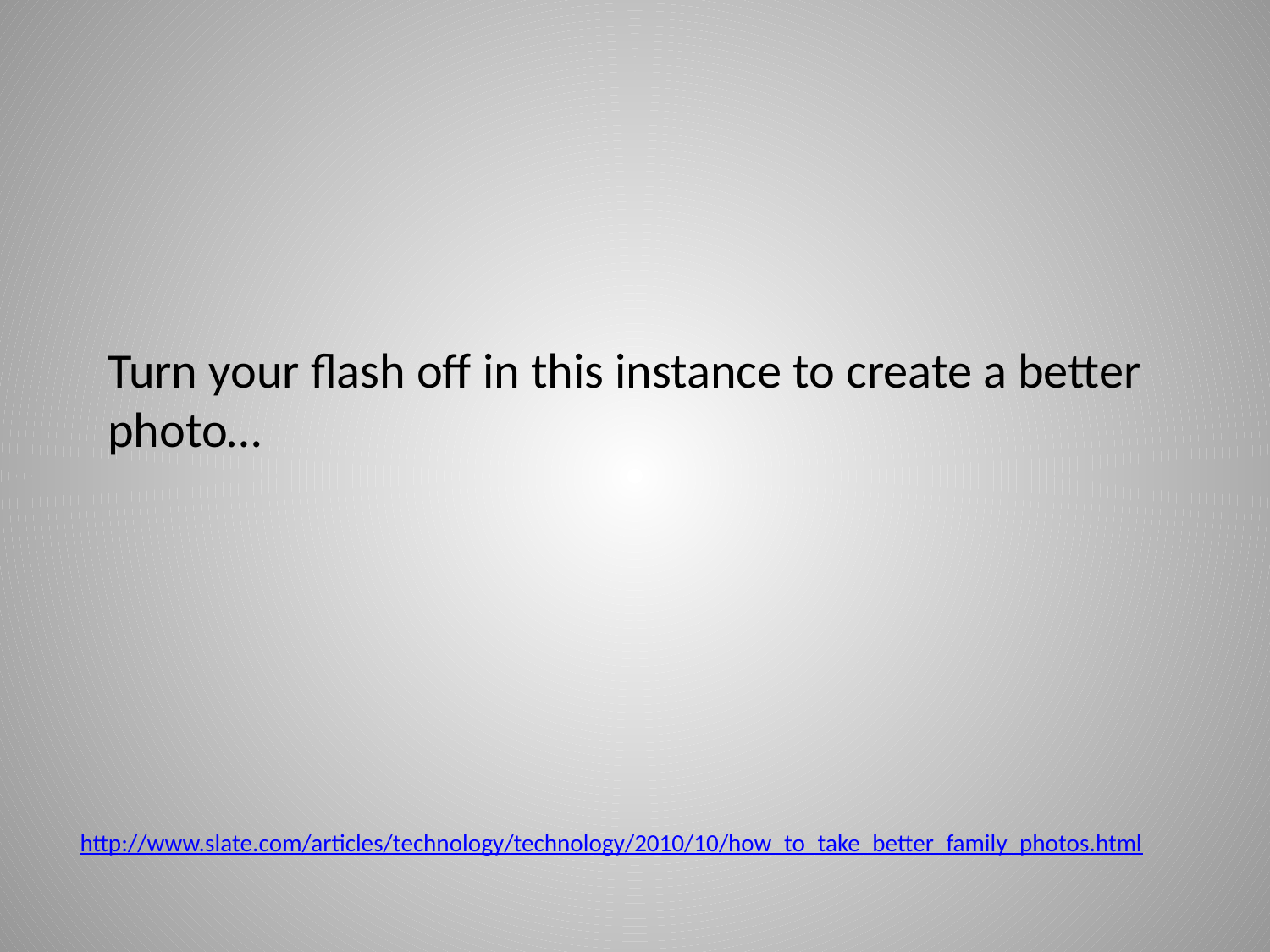

# Turn your flash off in this instance to create a better photo…

http://www.slate.com/articles/technology/technology/2010/10/how_to_take_better_family_photos.html